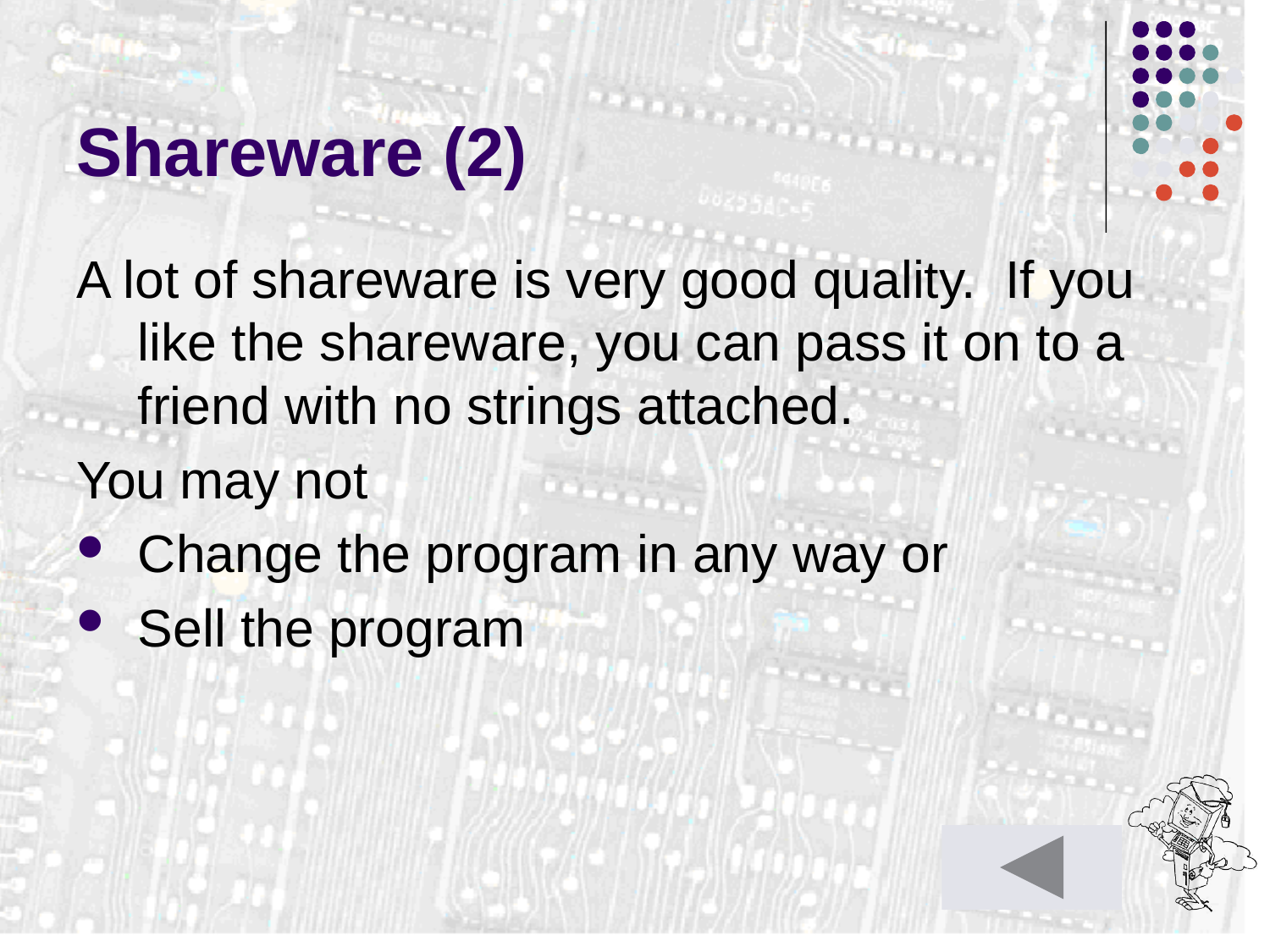

# Shareware (2)
A lot of shareware is very good quality.  If you like the shareware, you can pass it on to a friend with no strings attached.
You may not
Change the program in any way or
Sell the program